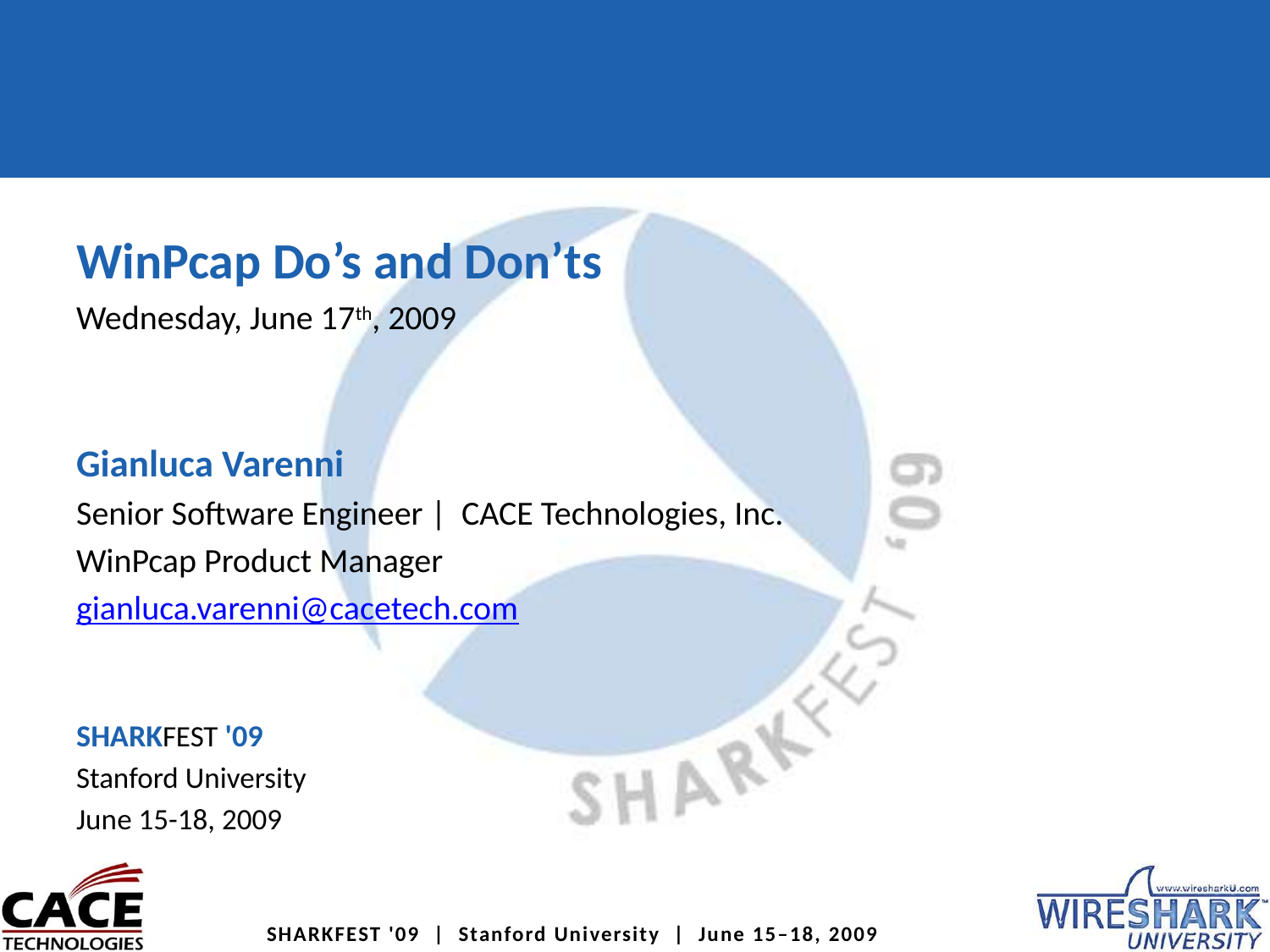

WinPcap Do’s and Don’ts
Wednesday, June 17th, 2009

Gianluca Varenni
Senior Software Engineer |  CACE Technologies, Inc.
WinPcap Product Manager
gianluca.varenni@cacetech.com

SHARKFEST '09
Stanford University
June 15-18, 2009